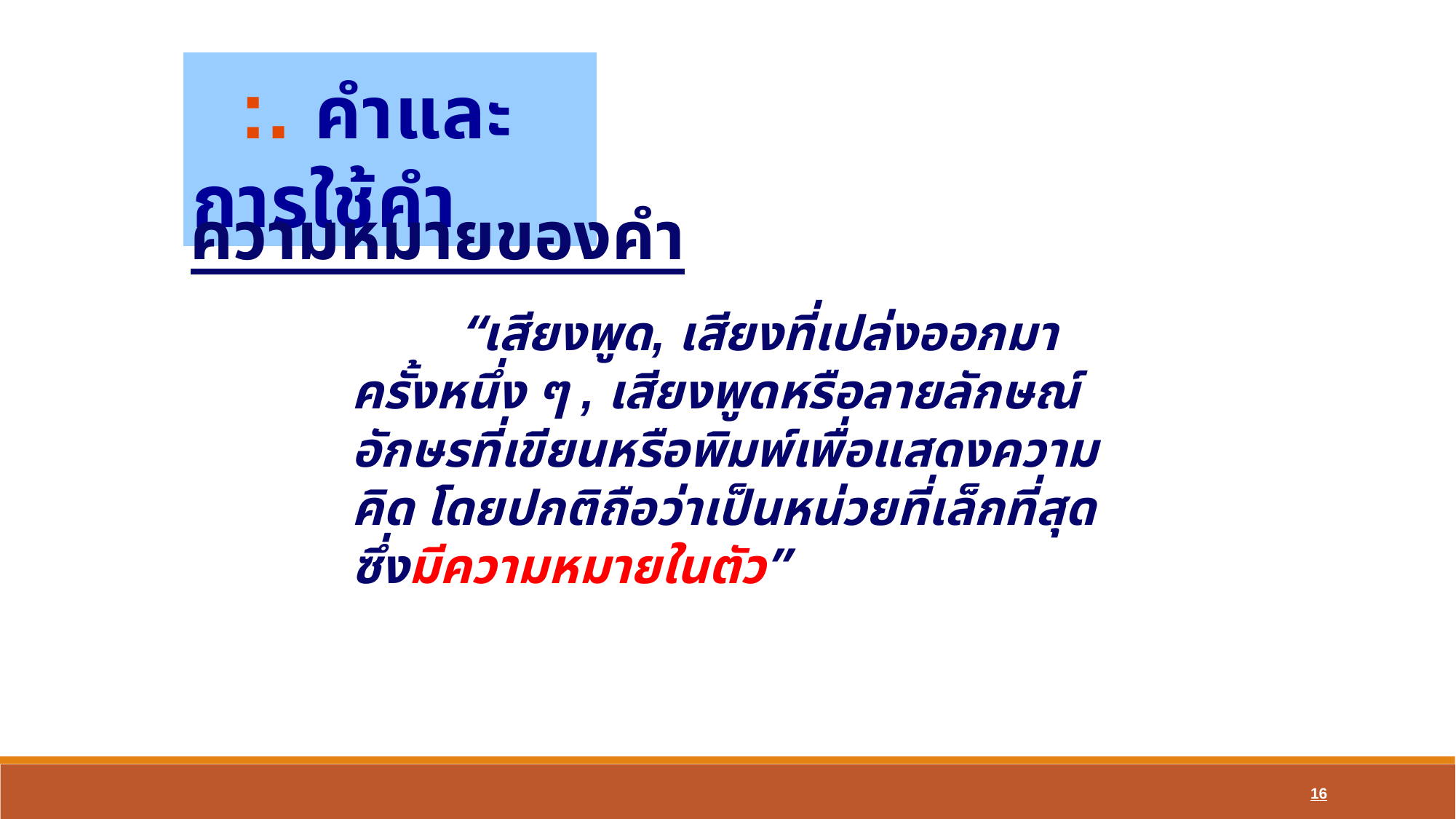

:. คำและการใช้คำ
ความหมายของคำ
	“เสียงพูด, เสียงที่เปล่งออกมาครั้งหนึ่ง ๆ , เสียงพูดหรือลายลักษณ์อักษรที่เขียนหรือพิมพ์เพื่อแสดงความคิด โดยปกติถือว่าเป็นหน่วยที่เล็กที่สุดซึ่งมีความหมายในตัว”
16